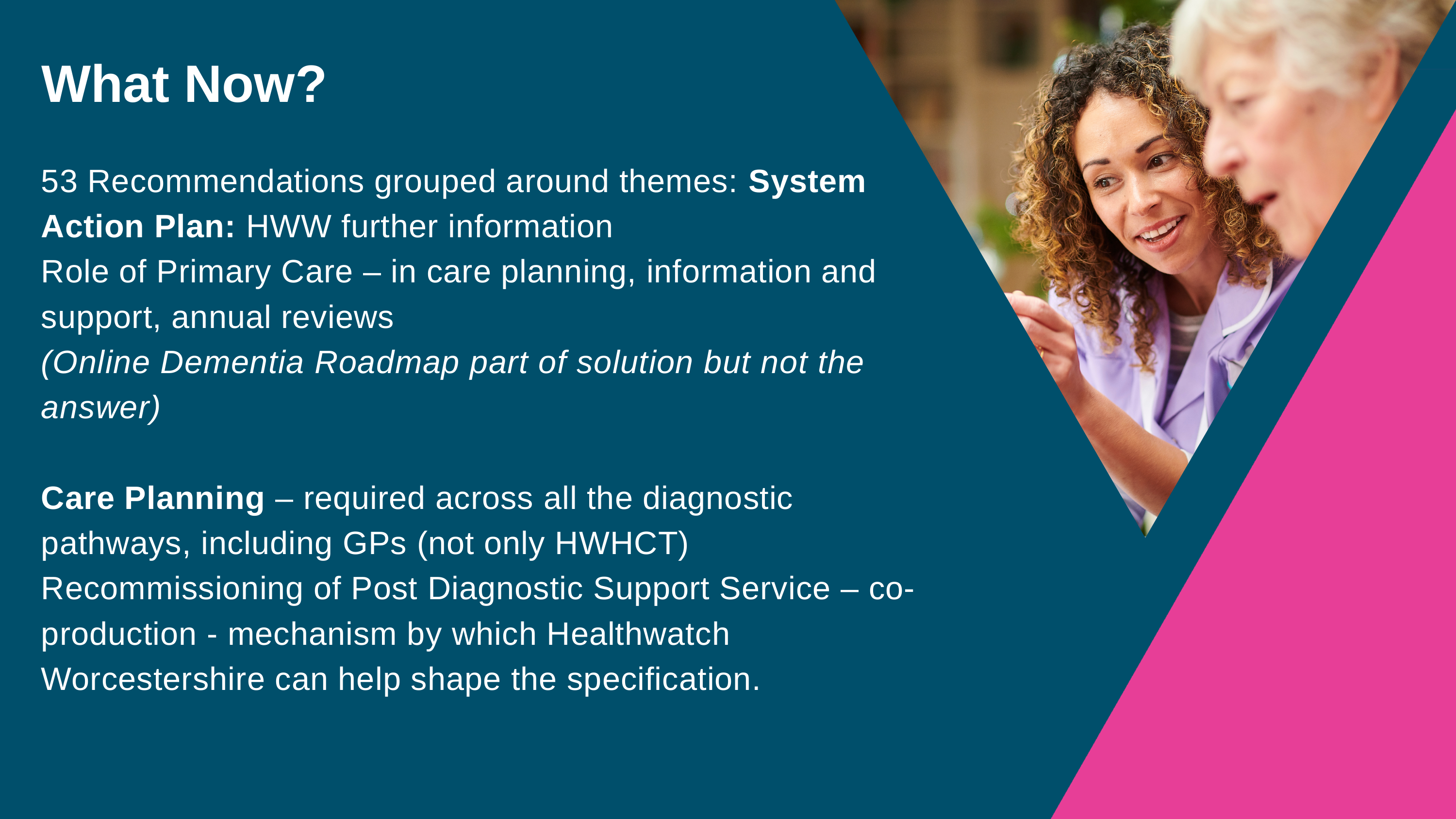

What Now?

53 Recommendations grouped around themes: System Action Plan: HWW further information
Role of Primary Care – in care planning, information and support, annual reviews
(Online Dementia Roadmap part of solution but not the answer)

Care Planning – required across all the diagnostic pathways, including GPs (not only HWHCT)
Recommissioning of Post Diagnostic Support Service – co-production - mechanism by which Healthwatch Worcestershire can help shape the specification.